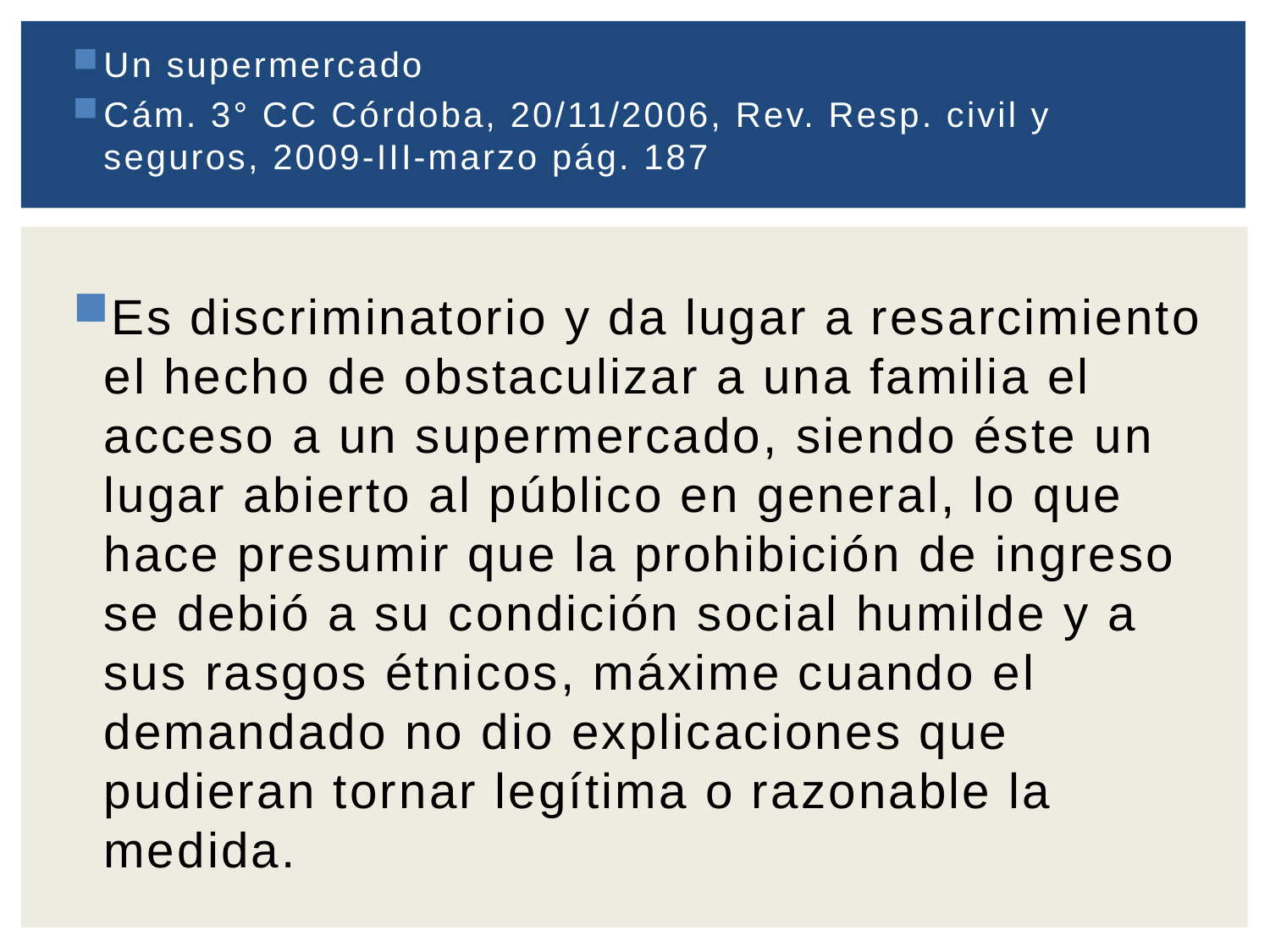

Un supermercado
Cám. 3° CC Córdoba, 20/11/2006, Rev. Resp. civil y seguros, 2009-III-marzo pág. 187

Es discriminatorio y da lugar a resarcimiento el hecho de obstaculizar a una familia el acceso a un supermercado, siendo éste un lugar abierto al público en general, lo que hace presumir que la prohibición de ingreso se debió a su condición social humilde y a sus rasgos étnicos, máxime cuando el demandado no dio explicaciones que pudieran tornar legítima o razonable la medida.